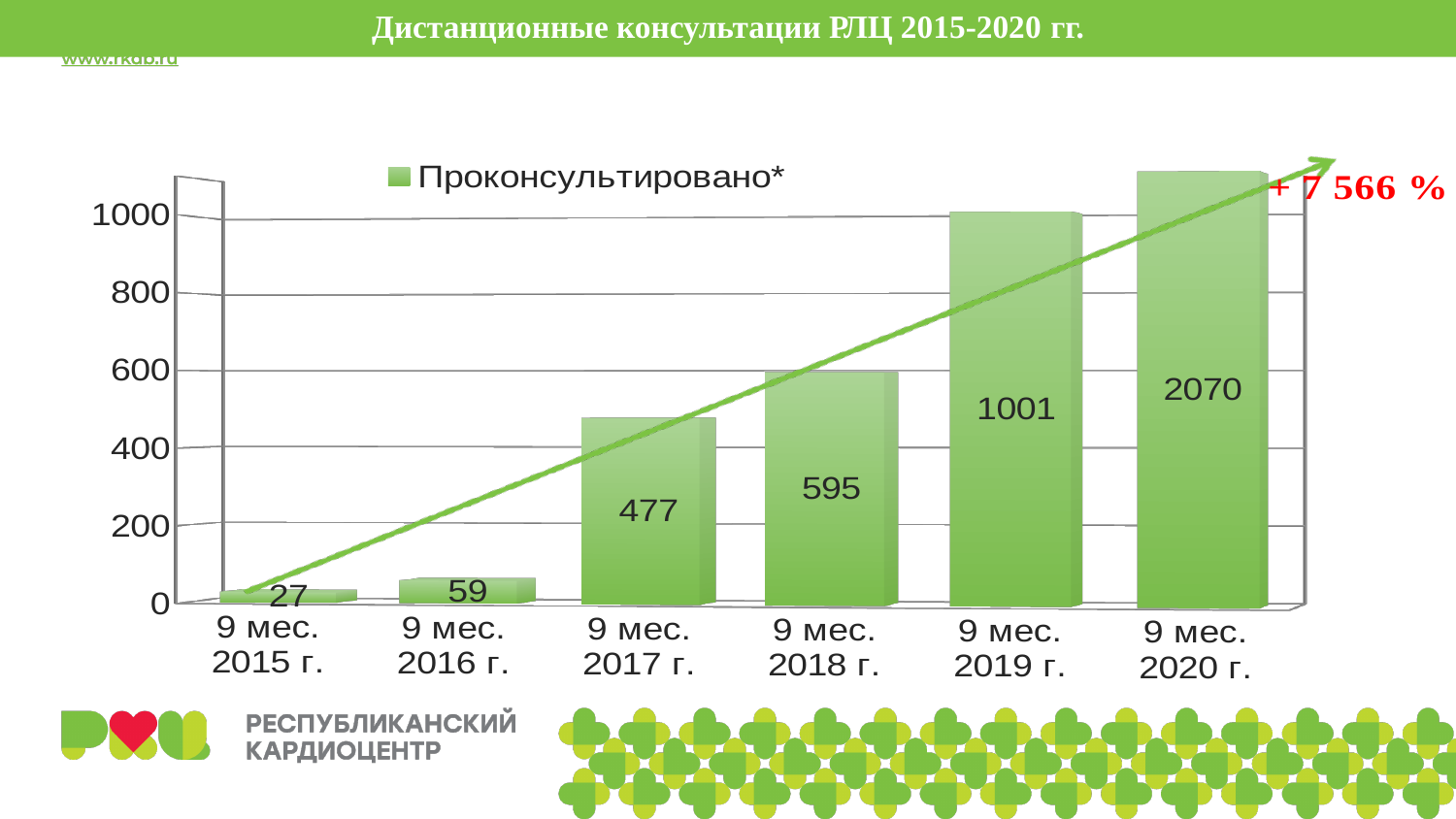

# Дистанционные консультации РЛЦ 2015-2020 гг.

[unsupported chart]